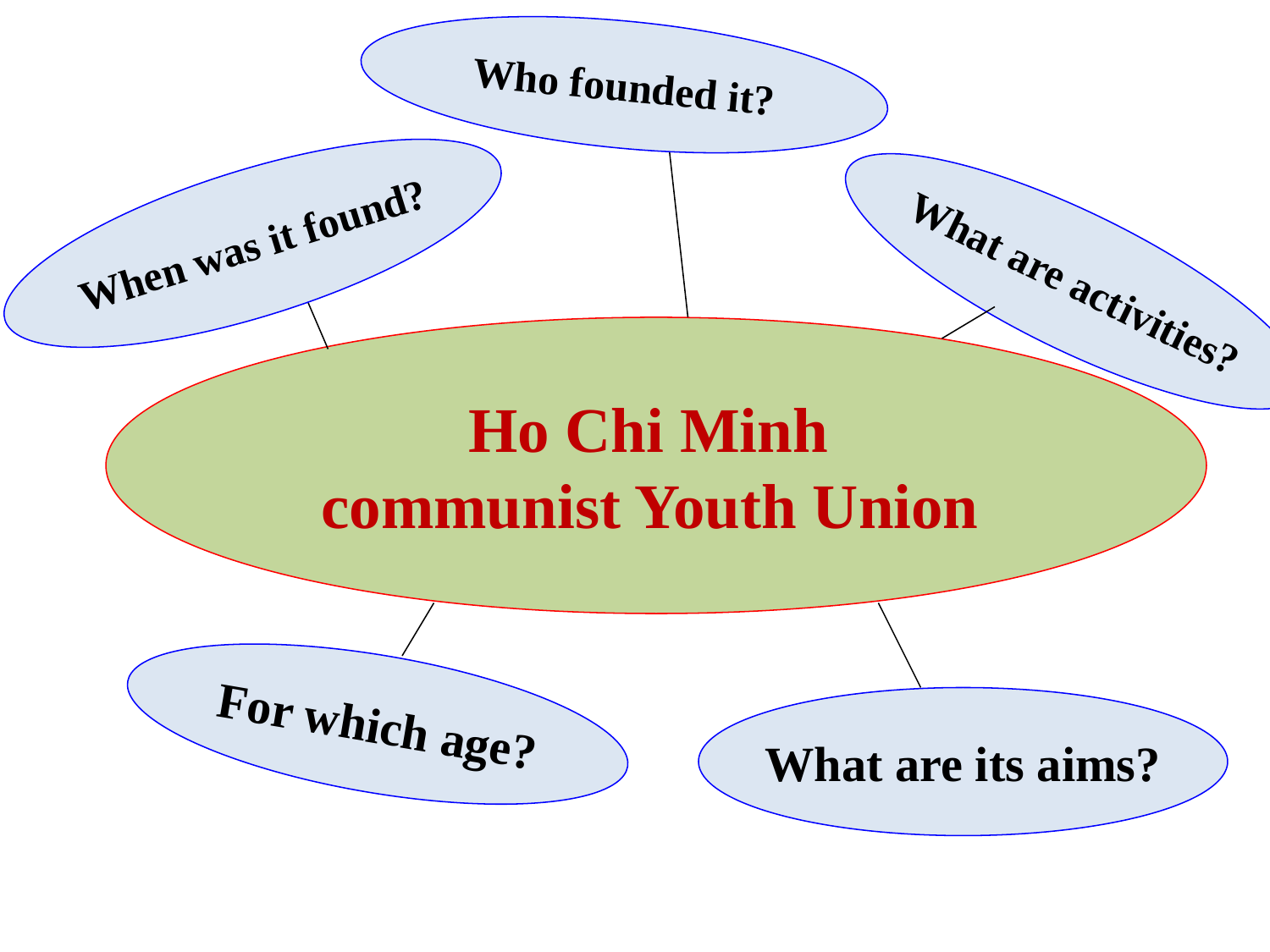

Who founded it?

When was it found?
What are activities?

Ho Chi Minh
communist Youth Union

For which age?
What are its aims?